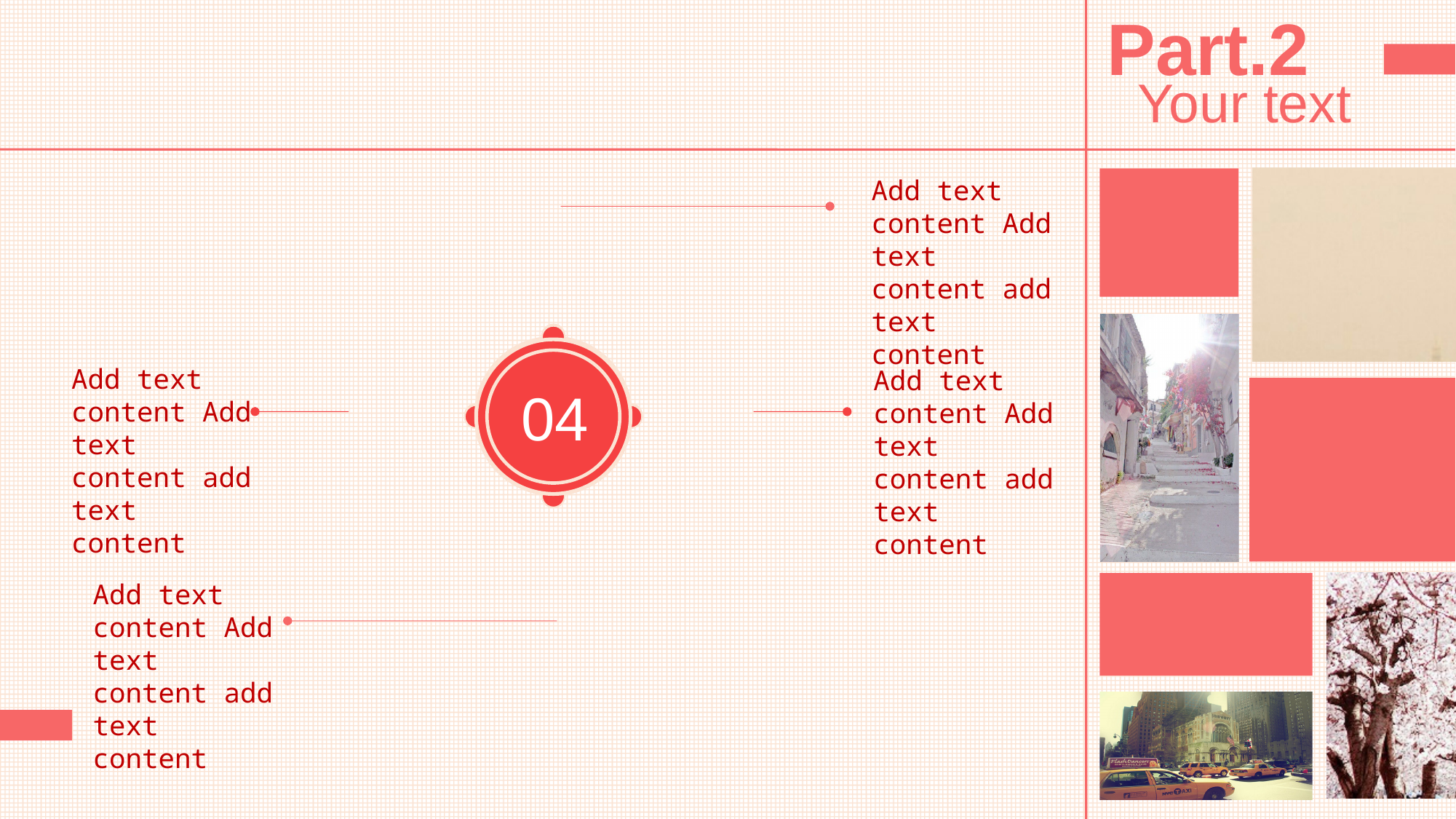

Part.2

Your text

Add text content Add text content add text content

01

02

03

04
Add text content Add text content add text content
Add text content Add text content add text content

Add text content Add text content add text content